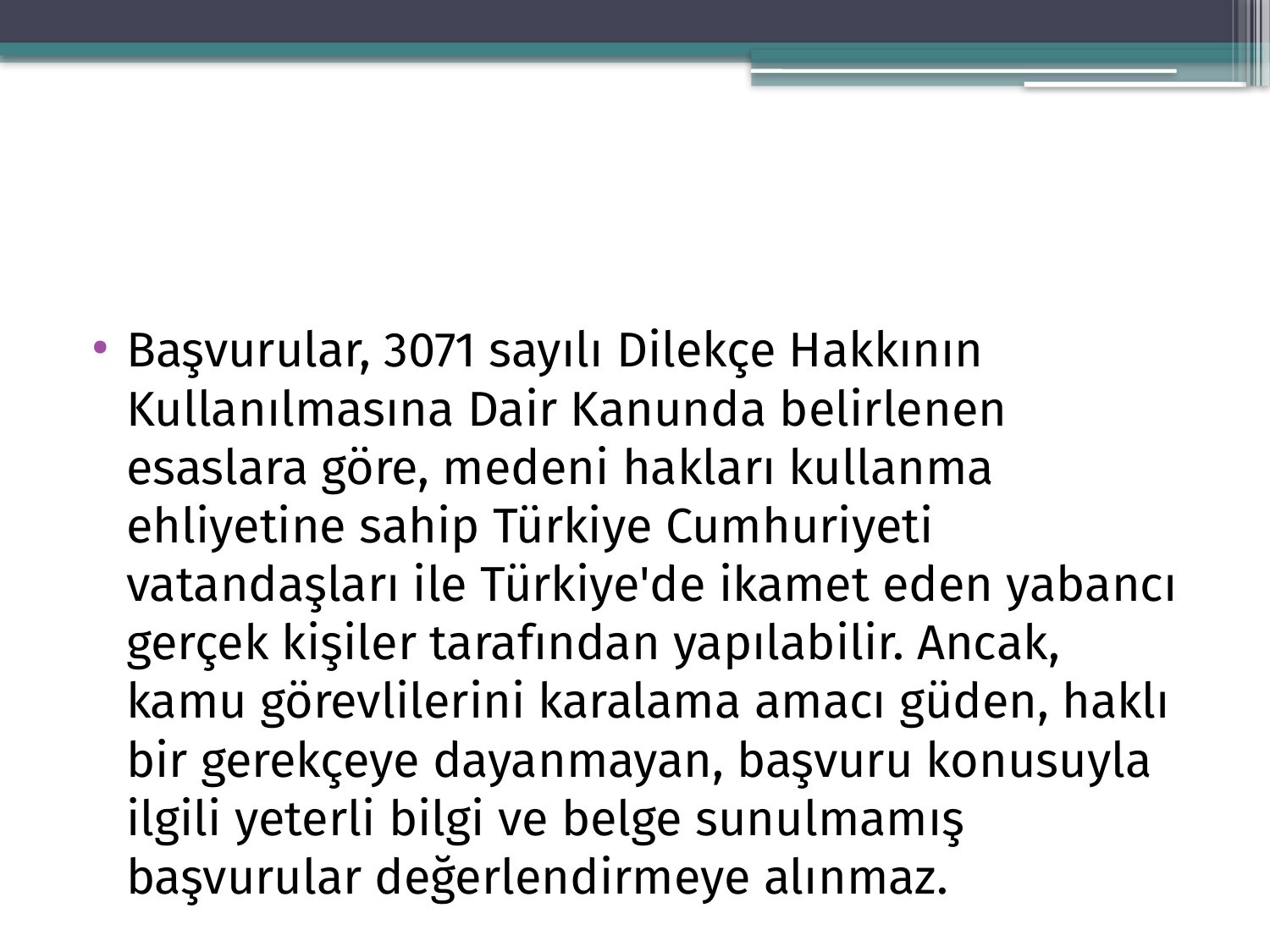

#
Başvurular, 3071 sayılı Dilekçe Hakkının Kullanılmasına Dair Kanunda belirlenen esaslara göre, medeni hakları kullanma ehliyetine sahip Türkiye Cumhuriyeti vatandaşları ile Türkiye'de ikamet eden yabancı gerçek kişiler tarafından yapılabilir. Ancak, kamu görevlilerini karalama amacı güden, haklı bir gerekçeye dayanmayan, başvuru konusuyla ilgili yeterli bilgi ve belge sunulmamış başvurular değerlendirmeye alınmaz.